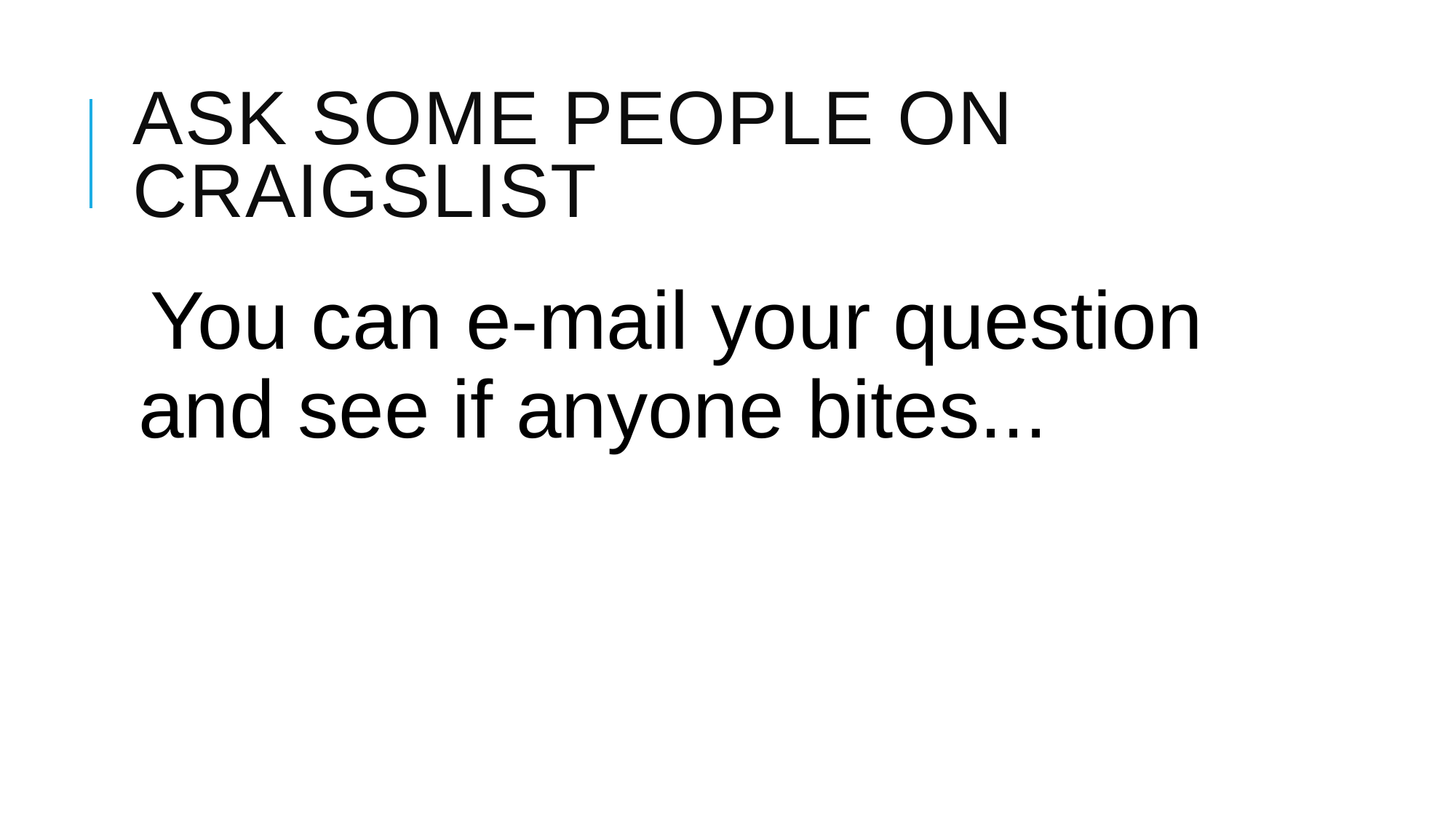

# ask some people on craigslist
You can e-mail your question and see if anyone bites...